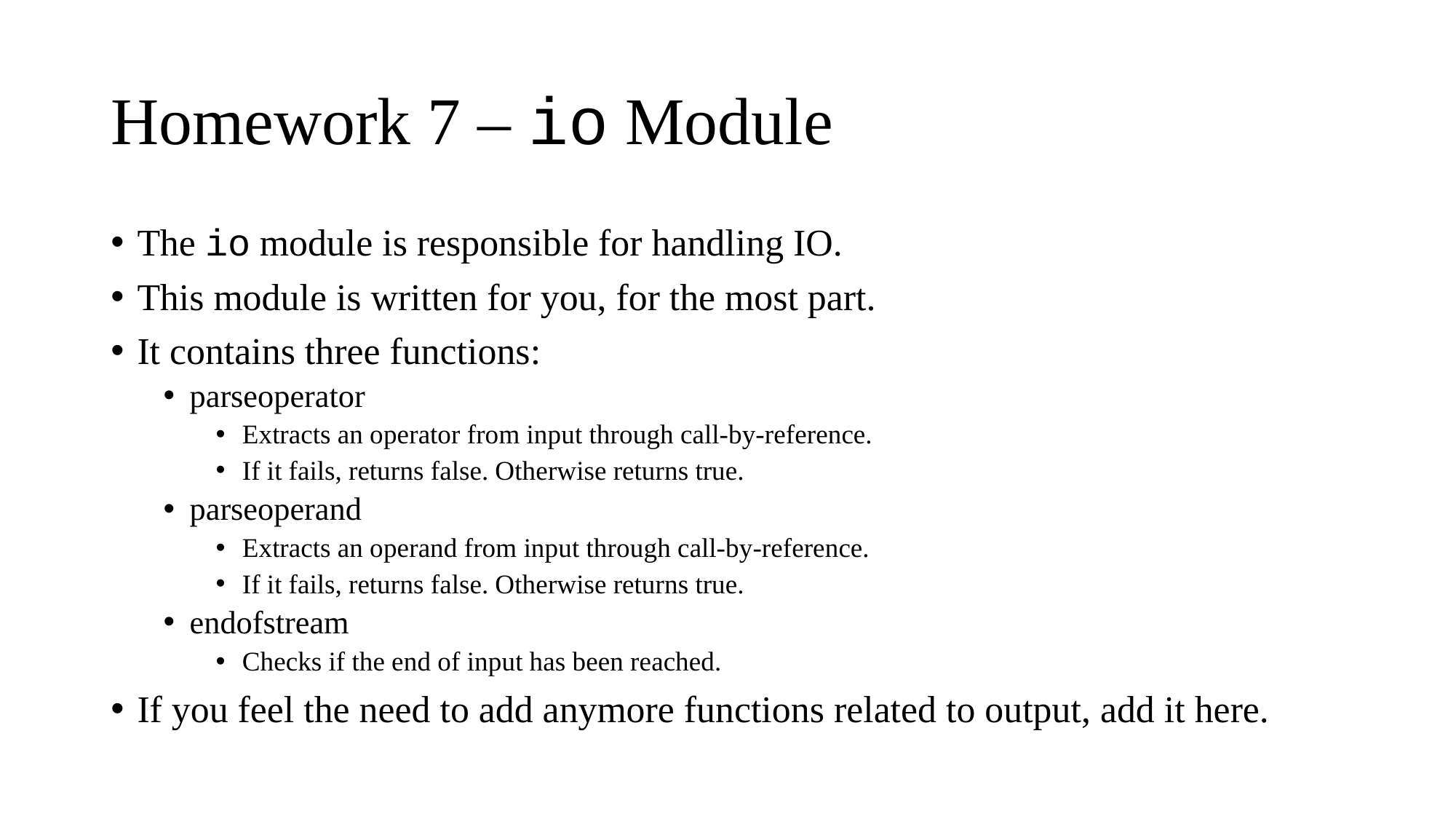

# Homework 7 – io Module
The io module is responsible for handling IO.
This module is written for you, for the most part.
It contains three functions:
parseoperator
Extracts an operator from input through call-by-reference.
If it fails, returns false. Otherwise returns true.
parseoperand
Extracts an operand from input through call-by-reference.
If it fails, returns false. Otherwise returns true.
endofstream
Checks if the end of input has been reached.
If you feel the need to add anymore functions related to output, add it here.